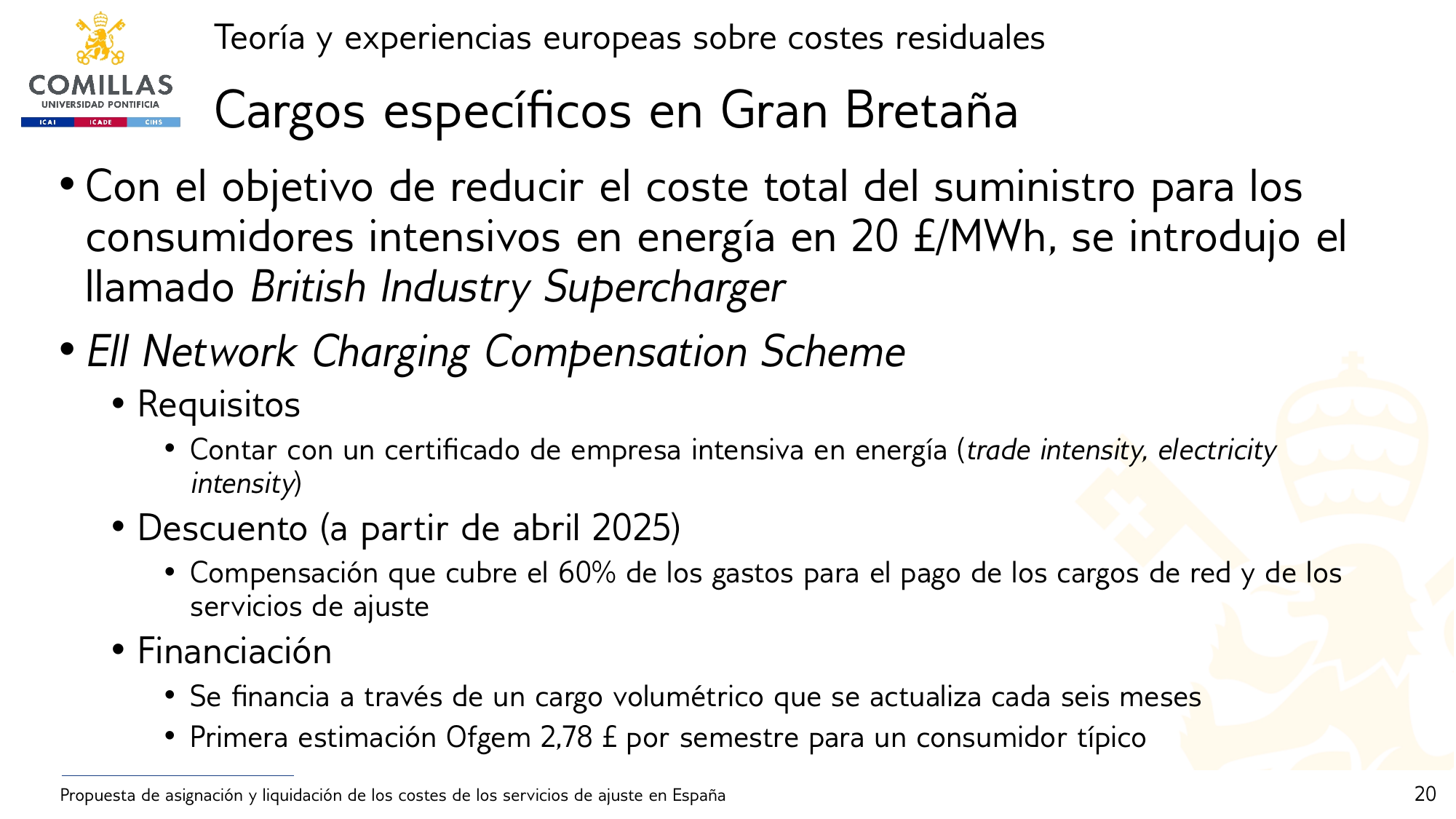

# Teoría y experiencias europeas sobre costes residuales Cargos específicos en Gran Bretaña
Con el objetivo de reducir el coste total del suministro para los consumidores intensivos en energía en 20 £/MWh, se introdujo el llamado British Industry Supercharger
EII Network Charging Compensation Scheme
Requisitos
Contar con un certificado de empresa intensiva en energía (trade intensity, electricity intensity)
Descuento (a partir de abril 2025)
Compensación que cubre el 60% de los gastos para el pago de los cargos de red y de los servicios de ajuste
Financiación
Se financia a través de un cargo volumétrico que se actualiza cada seis meses
Primera estimación Ofgem 2,78 £ por semestre para un consumidor típico